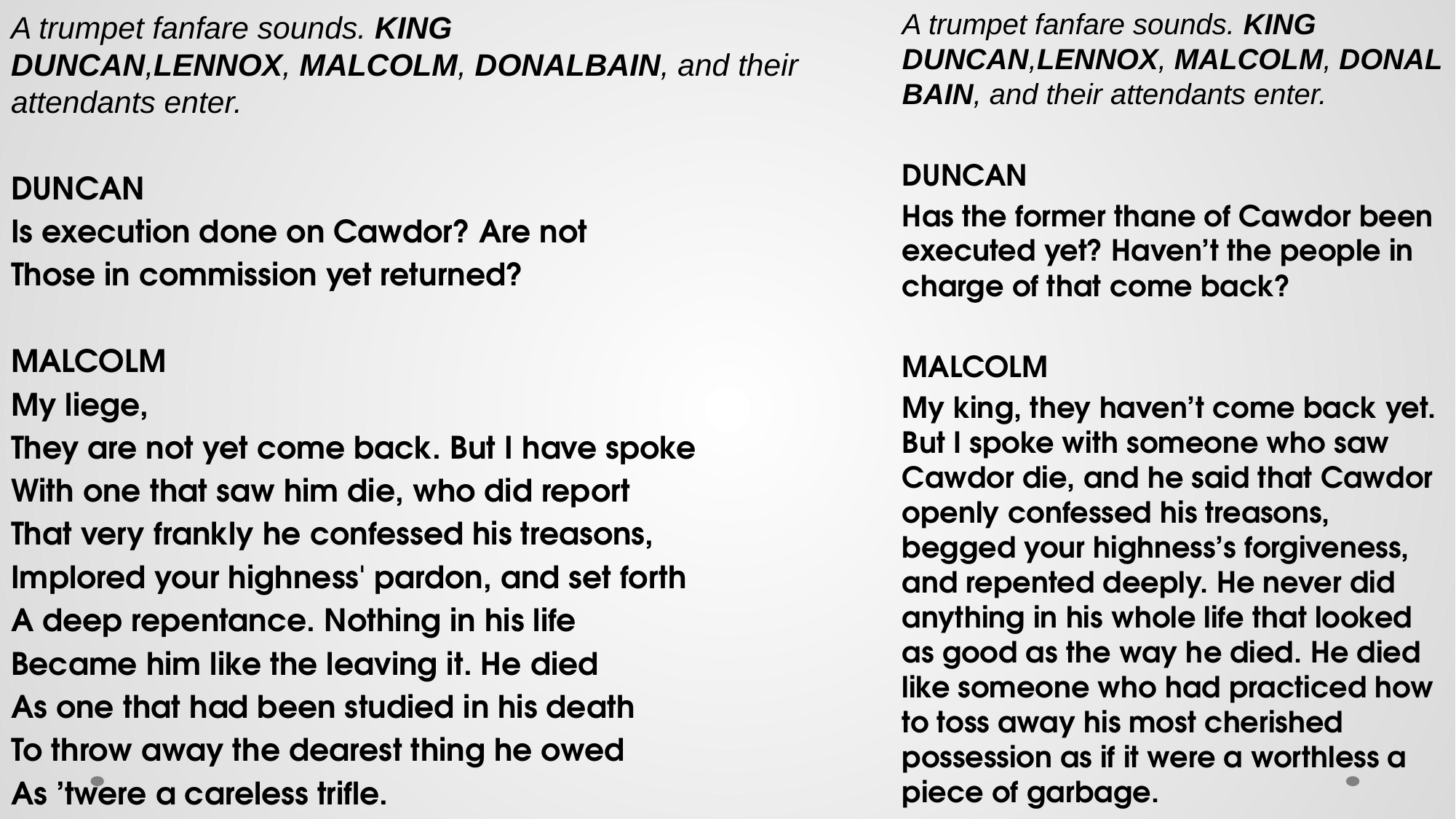

A trumpet fanfare sounds. KING DUNCAN,LENNOX, MALCOLM, DONALBAIN, and their attendants enter.

DUNCAN
Has the former thane of Cawdor been executed yet? Haven’t the people in charge of that come back?

MALCOLM
My king, they haven’t come back yet. But I spoke with someone who saw Cawdor die, and he said that Cawdor openly confessed his treasons, begged your highness’s forgiveness, and repented deeply. He never did anything in his whole life that looked as good as the way he died. He died like someone who had practiced how to toss away his most cherished possession as if it were a worthless a piece of garbage.
A trumpet fanfare sounds. KING DUNCAN,LENNOX, MALCOLM, DONALBAIN, and their attendants enter.

DUNCAN
Is execution done on Cawdor? Are not
Those in commission yet returned?

MALCOLM
My liege,
They are not yet come back. But I have spoke
With one that saw him die, who did report
That very frankly he confessed his treasons,
Implored your highness' pardon, and set forth
A deep repentance. Nothing in his life
Became him like the leaving it. He died
As one that had been studied in his death
To throw away the dearest thing he owed
As ’twere a careless trifle.